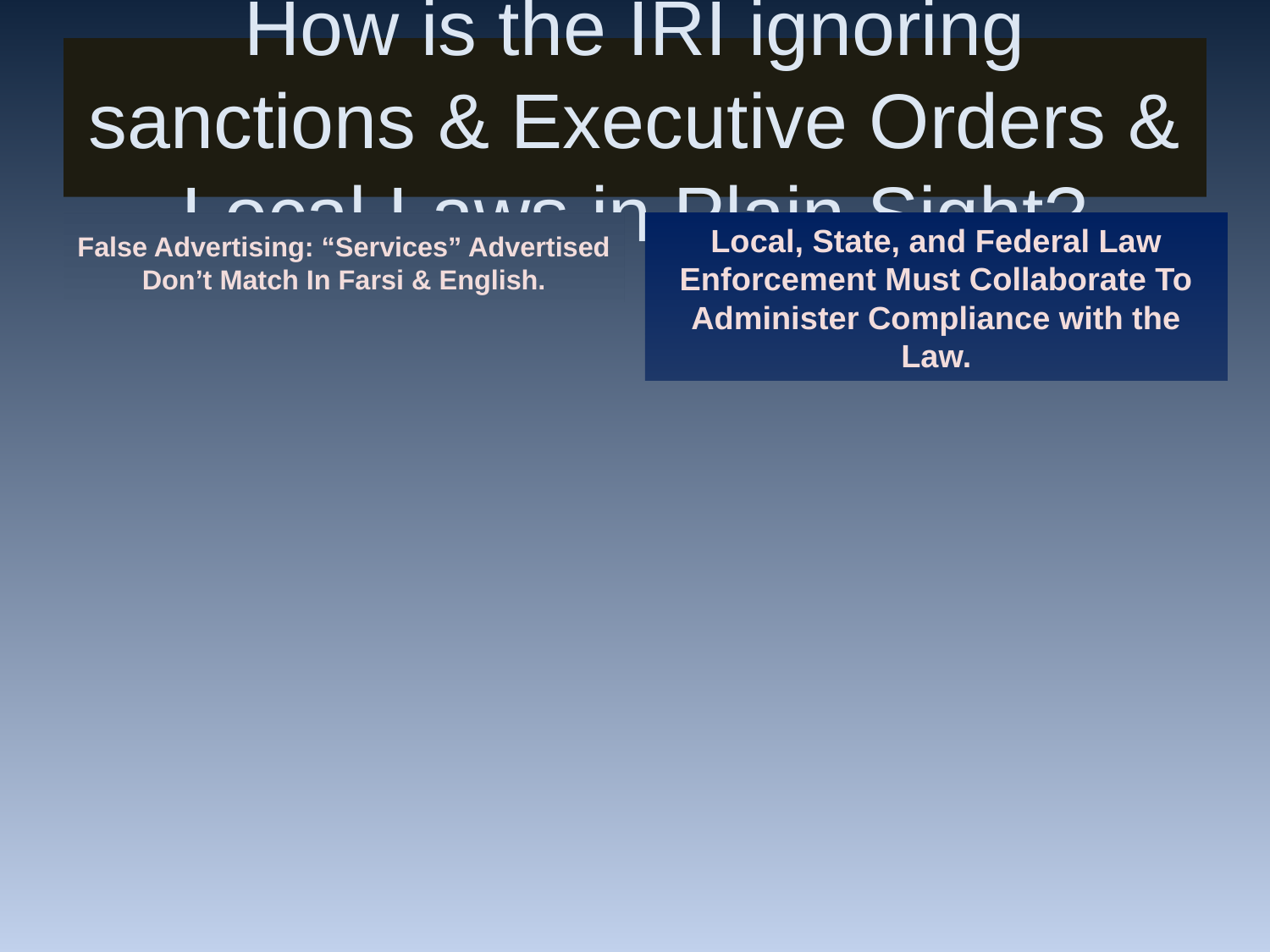

# How is the IRI ignoring sanctions & Executive Orders & Local Laws in Plain Sight?
Local, State, and Federal Law Enforcement Must Collaborate To Administer Compliance with the Law.
False Advertising: “Services” Advertised Don’t Match In Farsi & English.